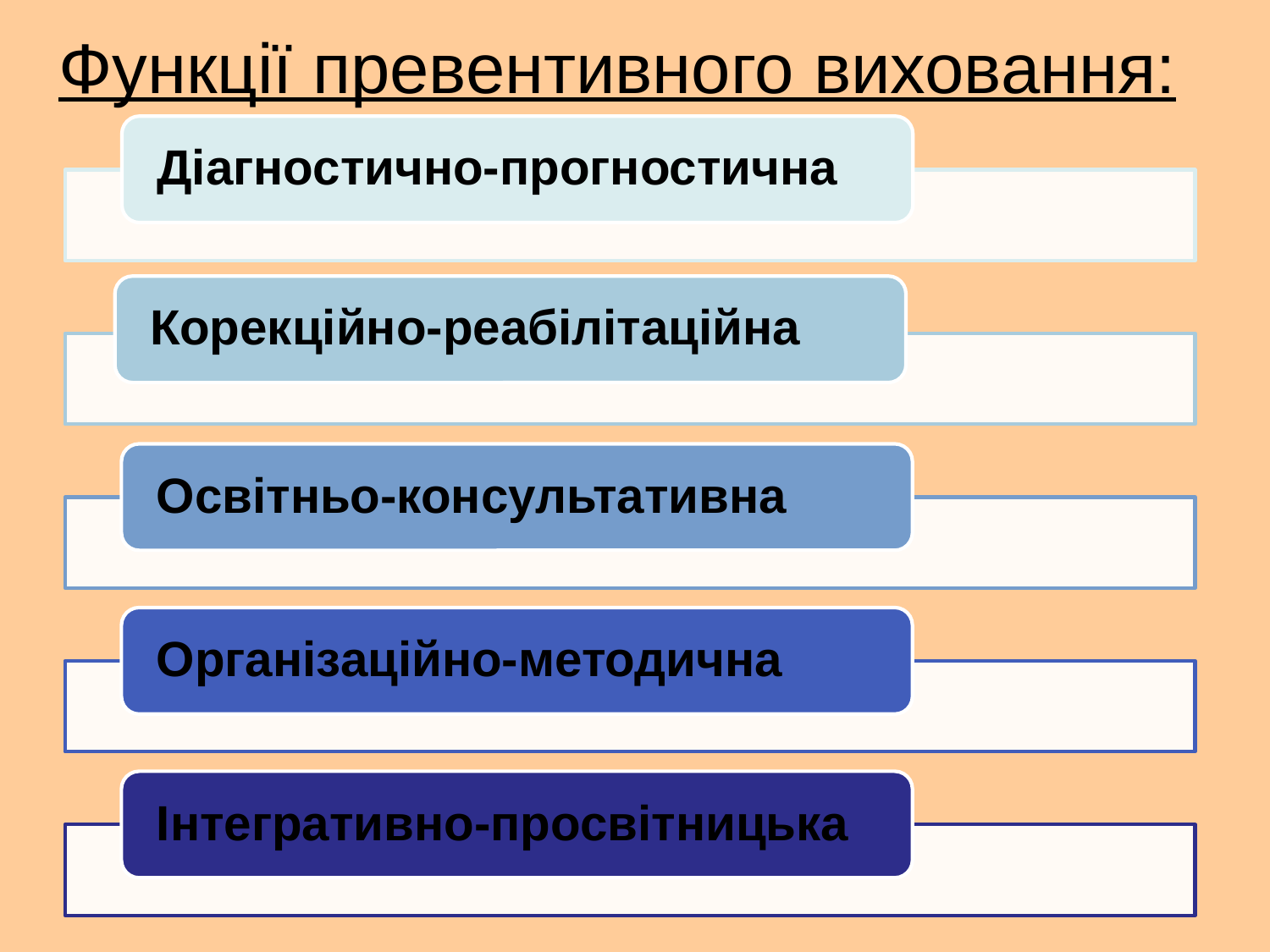

# Функції превентивного виховання:
Діагностично-прогностична
Корекційно-реабілітаційна
Освітньо-консультативна
Організаційно-методична
Інтегративно-просвітницька